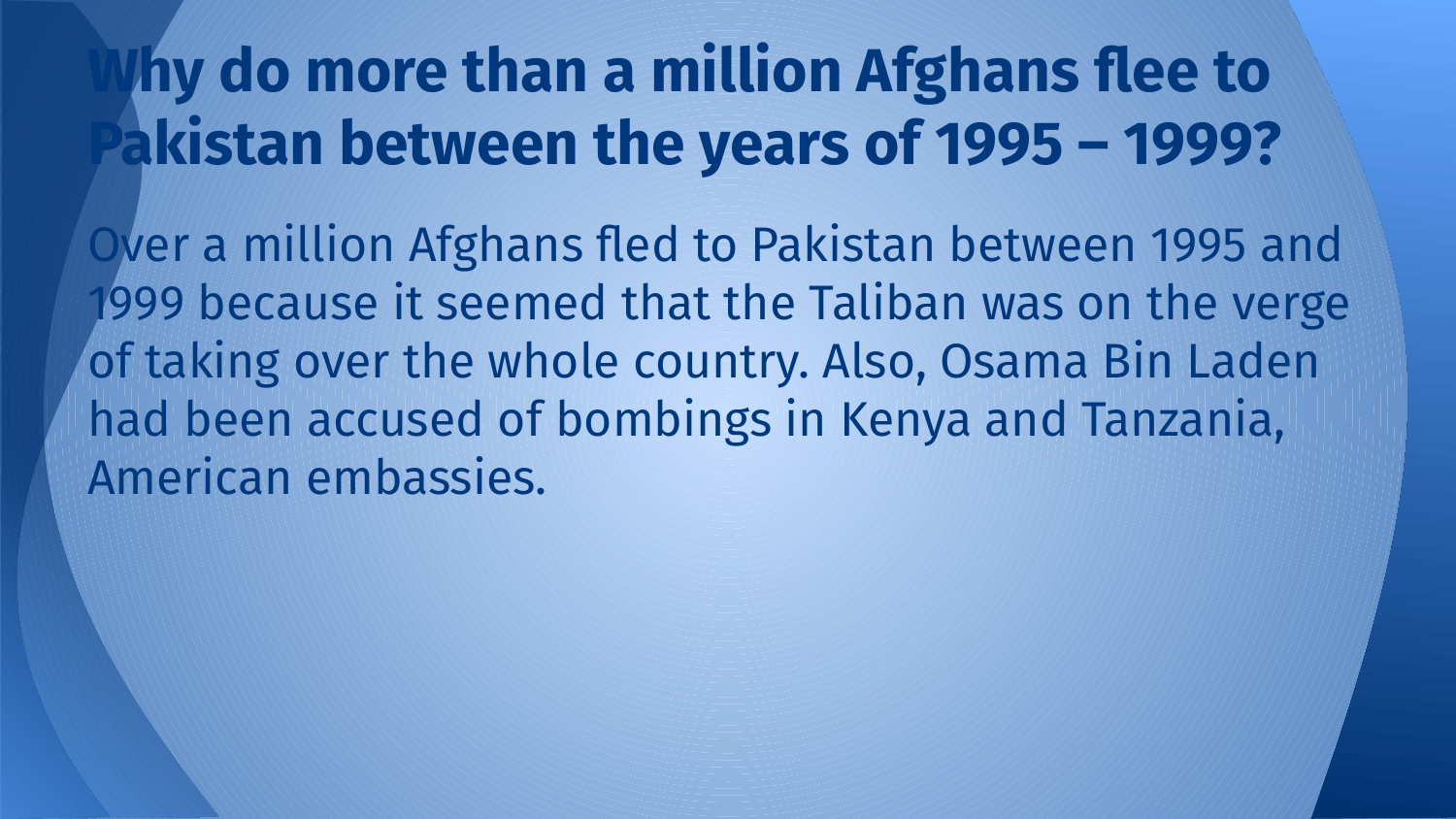

# Why do more than a million Afghans flee to Pakistan between the years of 1995 – 1999?
Over a million Afghans fled to Pakistan between 1995 and 1999 because it seemed that the Taliban was on the verge of taking over the whole country. Also, Osama Bin Laden had been accused of bombings in Kenya and Tanzania, American embassies.